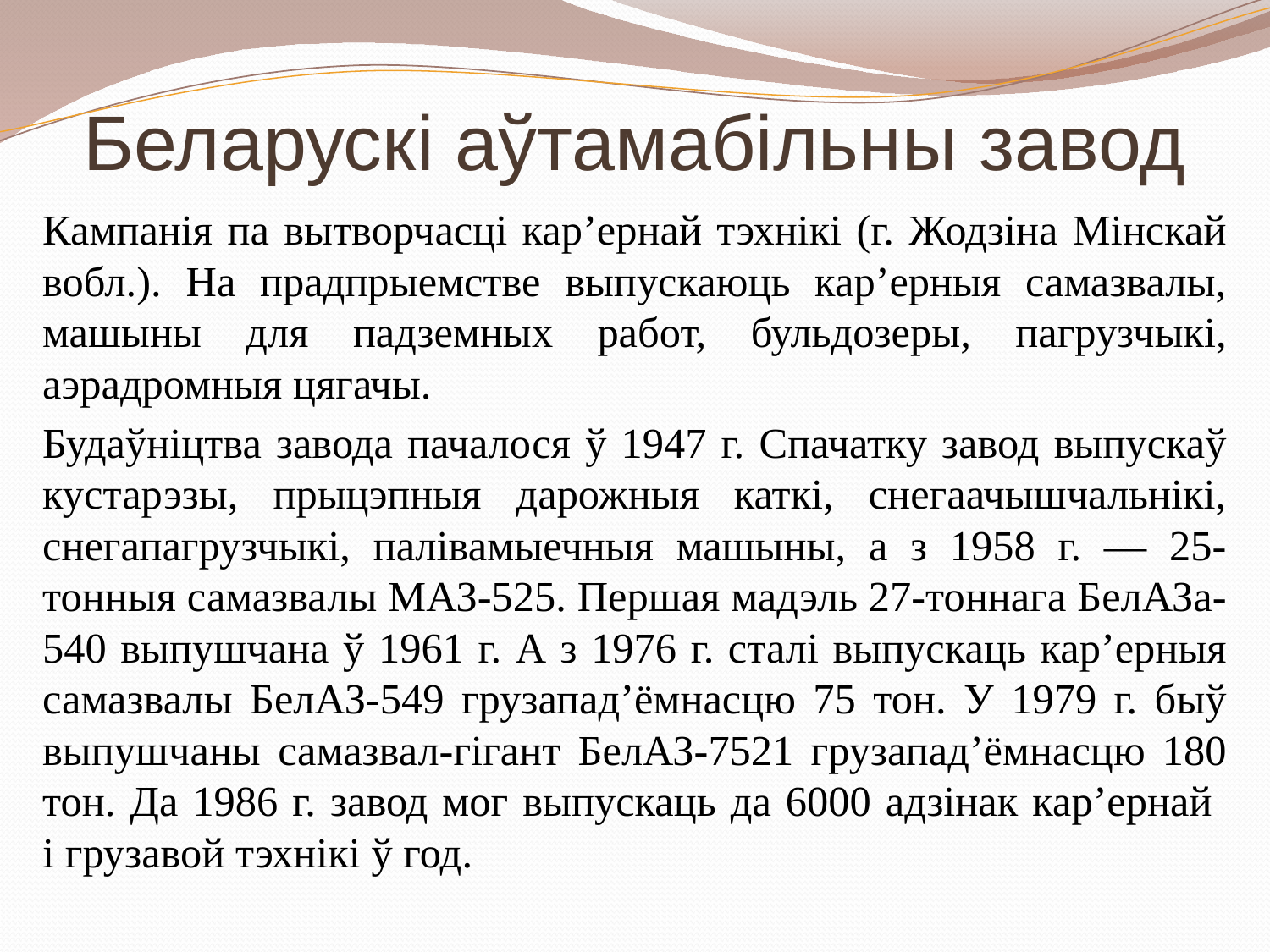

# Беларускі аўтамабільны завод
Кампанія па вытворчасці кар’ернай тэхнікі (г. Жодзіна Мінскай вобл.). На прадпрыемстве выпускаюць кар’ерныя самазвалы, машыны для падземных работ, бульдозеры, пагрузчыкі, аэрадромныя цягачы.
Будаўніцтва завода пачалося ў 1947 г. Спачатку завод выпускаў кустарэзы, прыцэпныя дарожныя каткі, снегаачышчальнікі, снегапагрузчыкі, палівамыечныя машыны, а з 1958 г. — 25-тонныя самазвалы МАЗ-525. Першая мадэль 27-тоннага БелАЗа-540 выпушчана ў 1961 г. А з 1976 г. сталі выпускаць кар’ерныя самазвалы БелАЗ-549 грузапад’ёмнасцю 75 тон. У 1979 г. быў выпушчаны самазвал-гігант БелАЗ-7521 грузапад’ёмнасцю 180 тон. Да 1986 г. завод мог выпускаць да 6000 адзінак кар’ернай
і грузавой тэхнікі ў год.